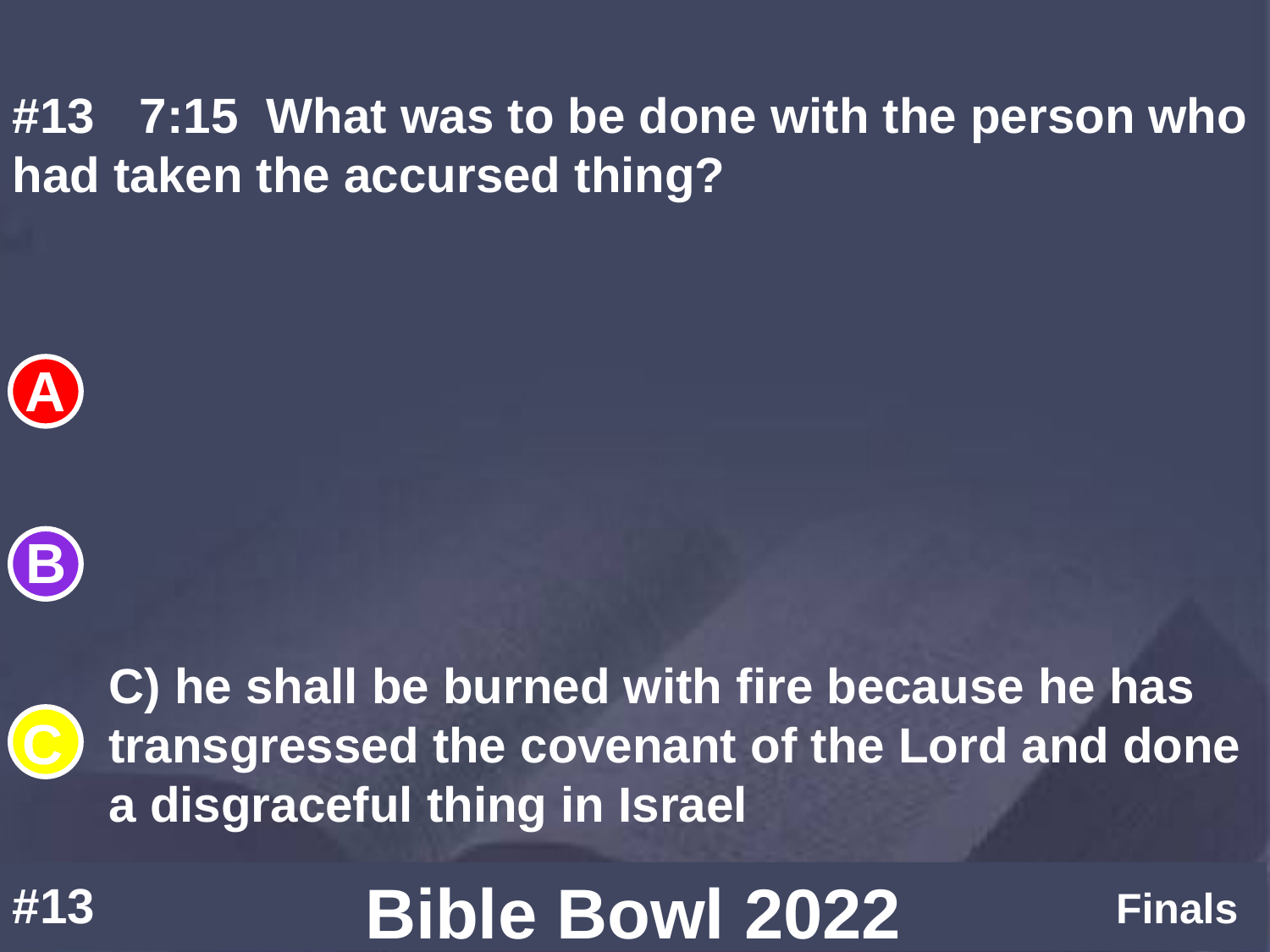

#13	7:15	What was to be done with the person who had taken the accursed thing?
C) he shall be burned with fire because he has transgressed the covenant of the Lord and done a disgraceful thing in Israel
#13